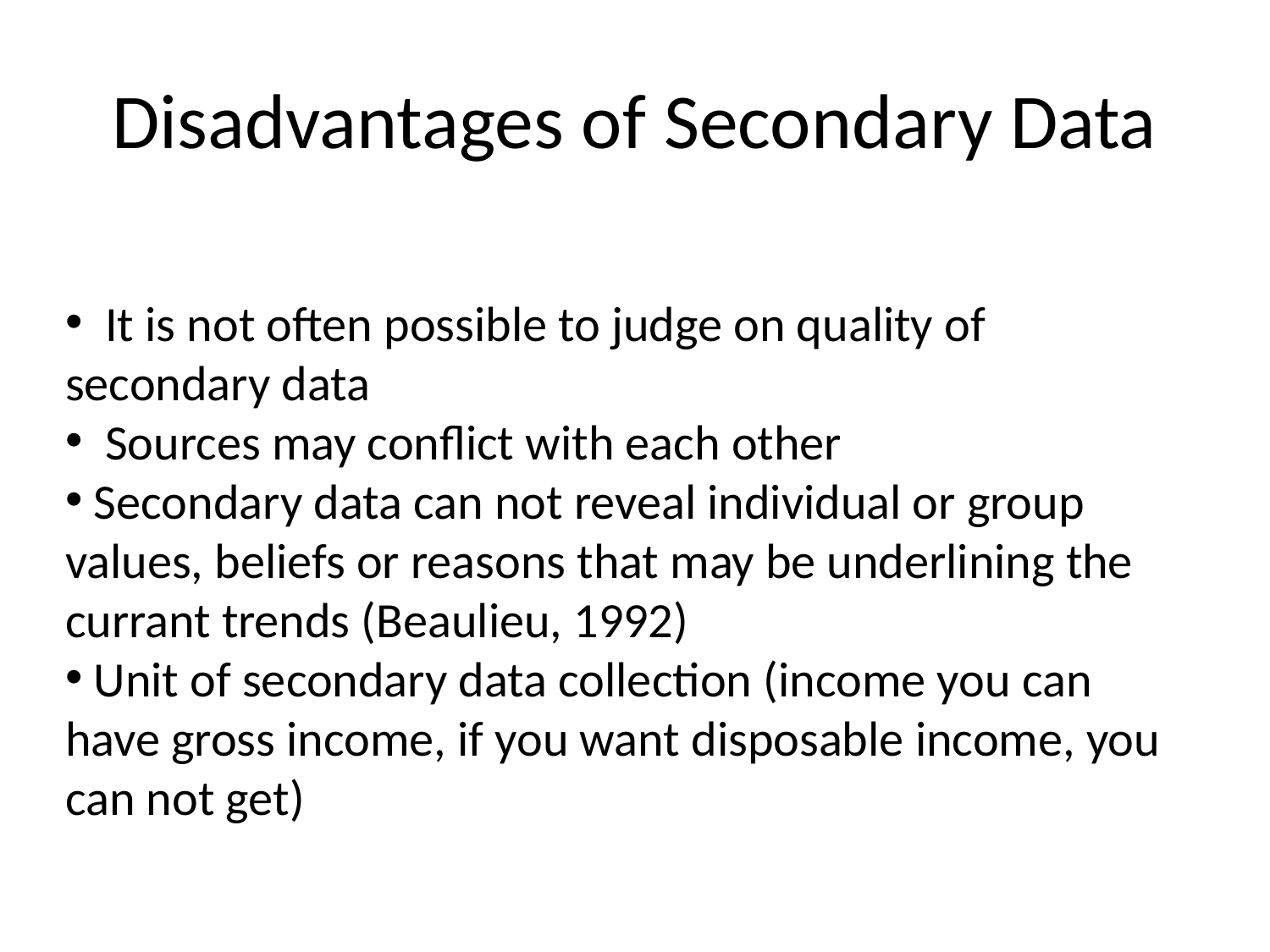

# Disadvantages of Secondary Data
  It is not often possible to judge on quality of secondary data
  Sources may conflict with each other
 Secondary data can not reveal individual or group values, beliefs or reasons that may be underlining the currant trends (Beaulieu, 1992)
 Unit of secondary data collection (income you can have gross income, if you want disposable income, you can not get)